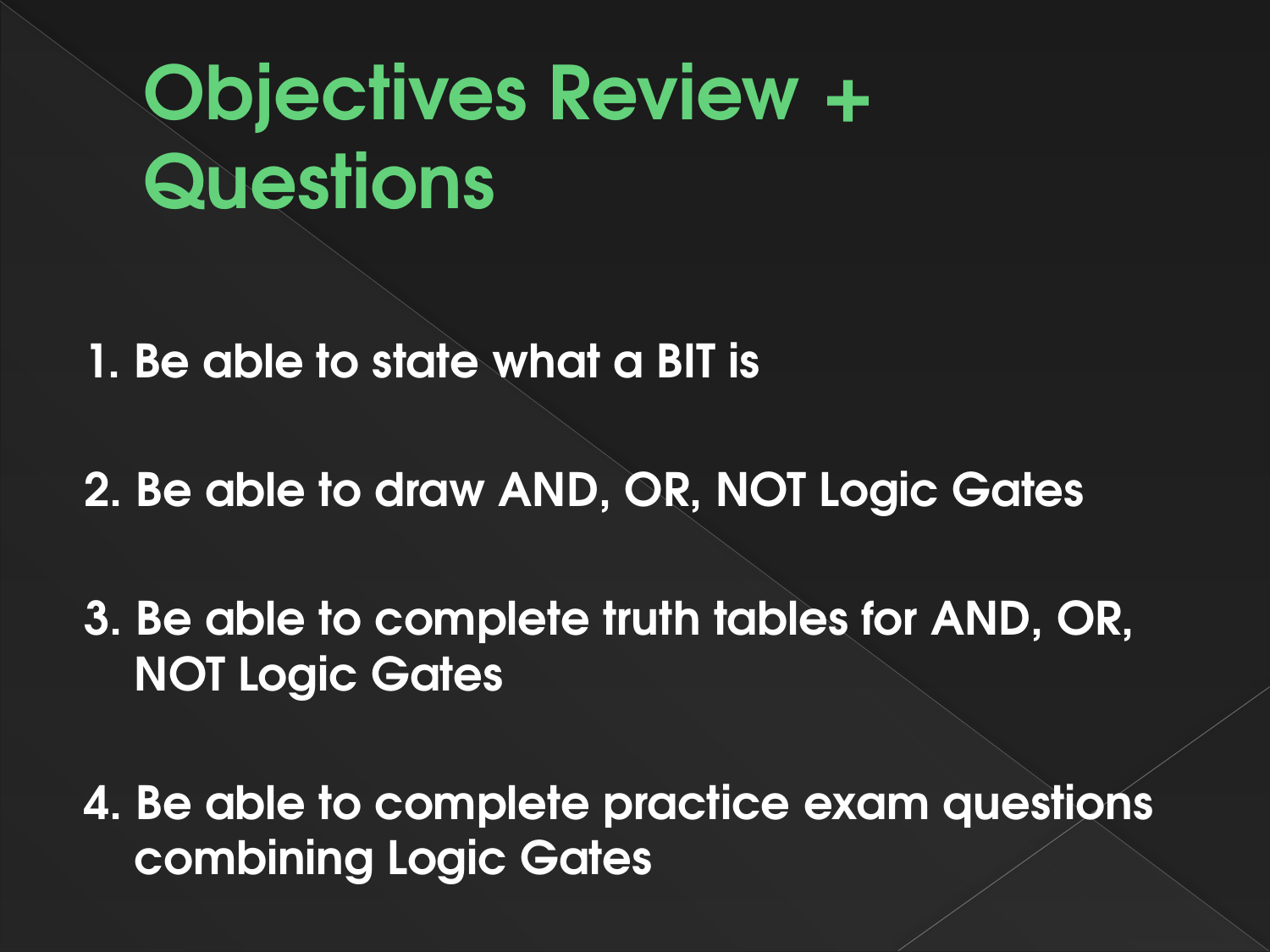

# Objectives Review + Questions

1. Be able to state what a BIT is

2. Be able to draw AND, OR, NOT Logic Gates

3. Be able to complete truth tables for AND, OR, NOT Logic Gates

4. Be able to complete practice exam questions combining Logic Gates